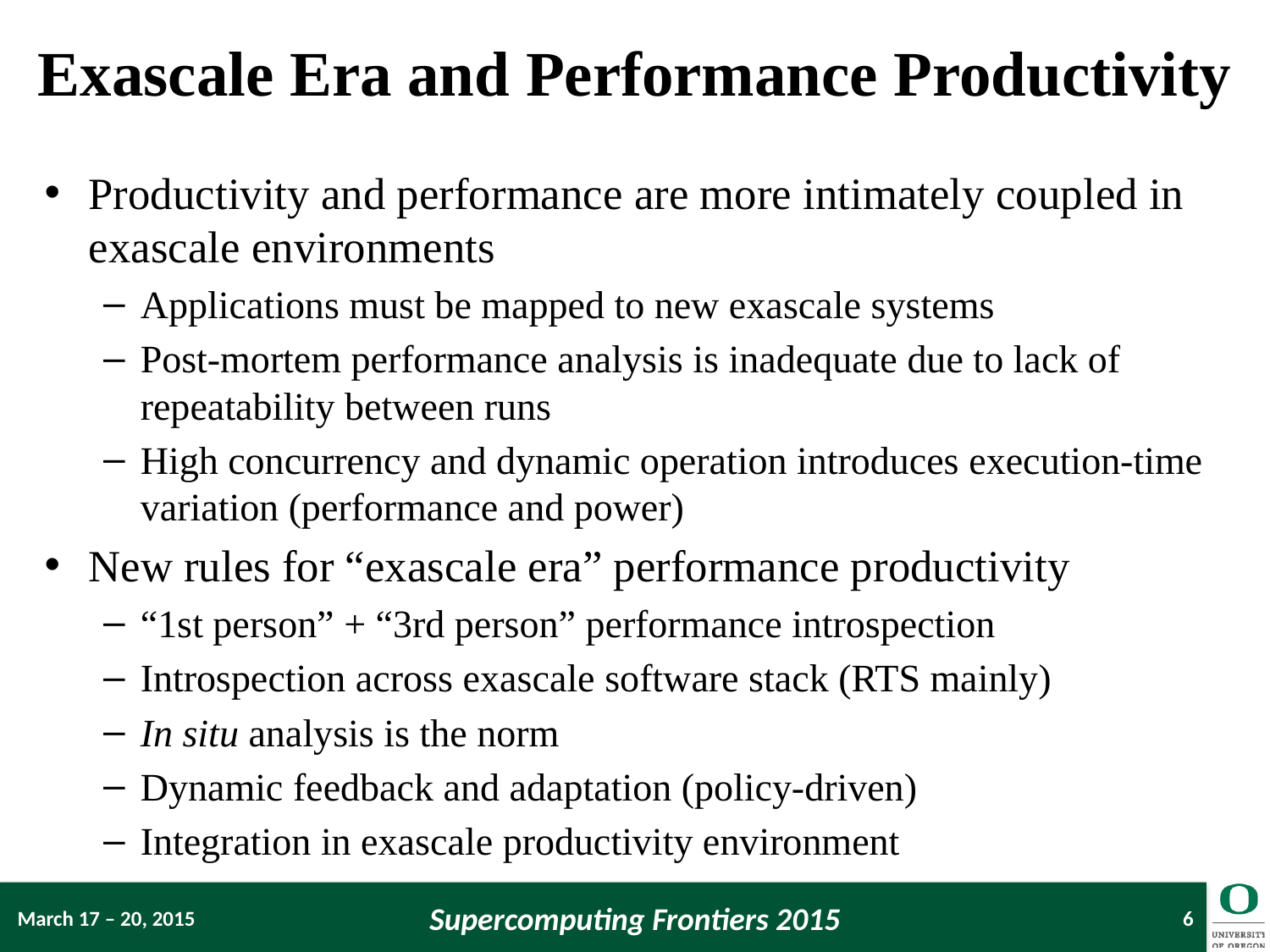

# Exascale Era and Performance Productivity
Productivity and performance are more intimately coupled in exascale environments
Applications must be mapped to new exascale systems
Post-mortem performance analysis is inadequate due to lack of repeatability between runs
High concurrency and dynamic operation introduces execution-time variation (performance and power)
New rules for “exascale era” performance productivity
“1st person” + “3rd person” performance introspection
Introspection across exascale software stack (RTS mainly)
In situ analysis is the norm
Dynamic feedback and adaptation (policy-driven)
Integration in exascale productivity environment